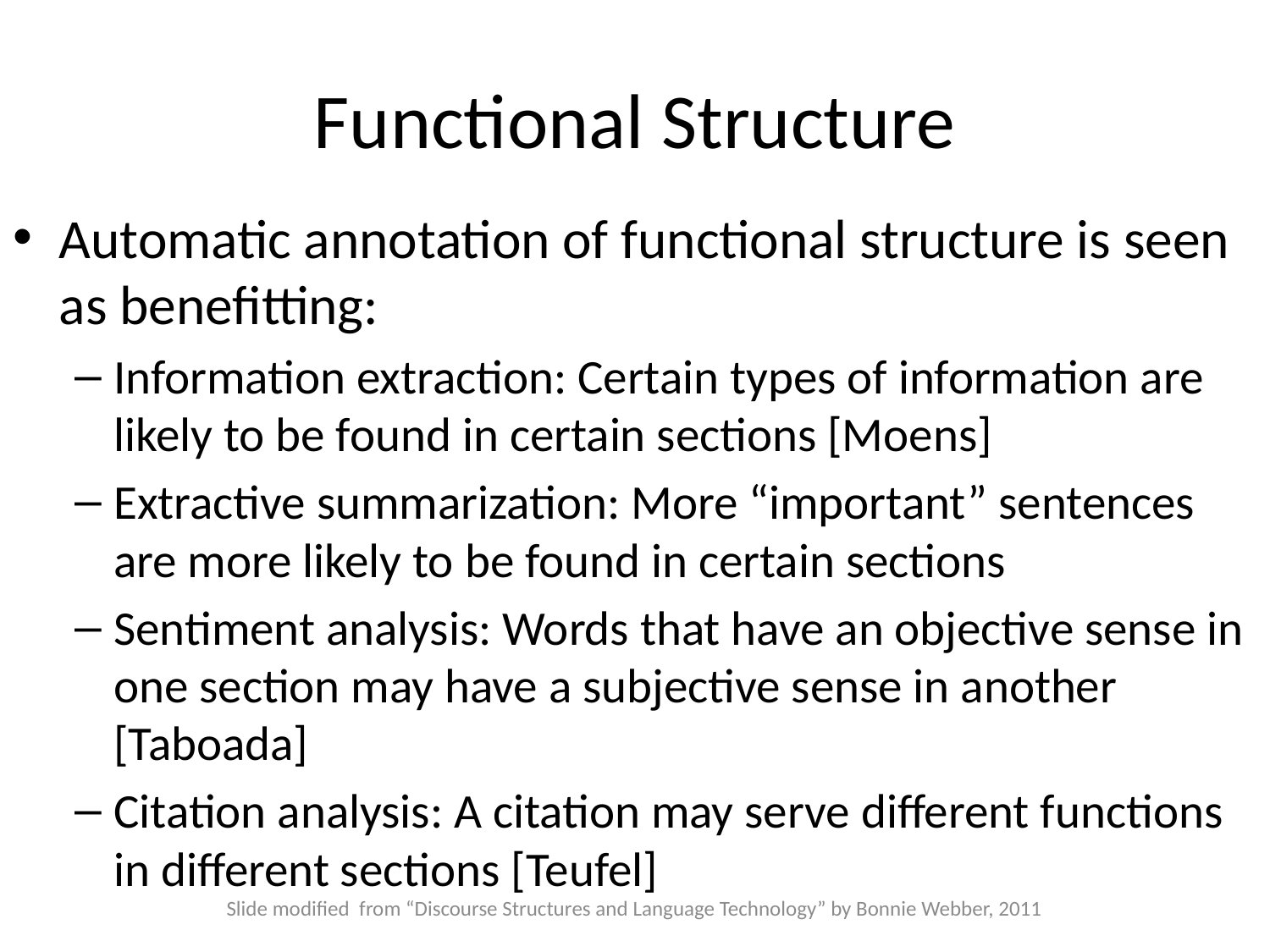

# Functional Structure
Automatic annotation of functional structure is seen as benefitting:
Information extraction: Certain types of information are likely to be found in certain sections [Moens]
Extractive summarization: More “important” sentences are more likely to be found in certain sections
Sentiment analysis: Words that have an objective sense in one section may have a subjective sense in another [Taboada]
Citation analysis: A citation may serve different functions in different sections [Teufel]
Slide modified  from “Discourse Structures and Language Technology” by Bonnie Webber, 2011